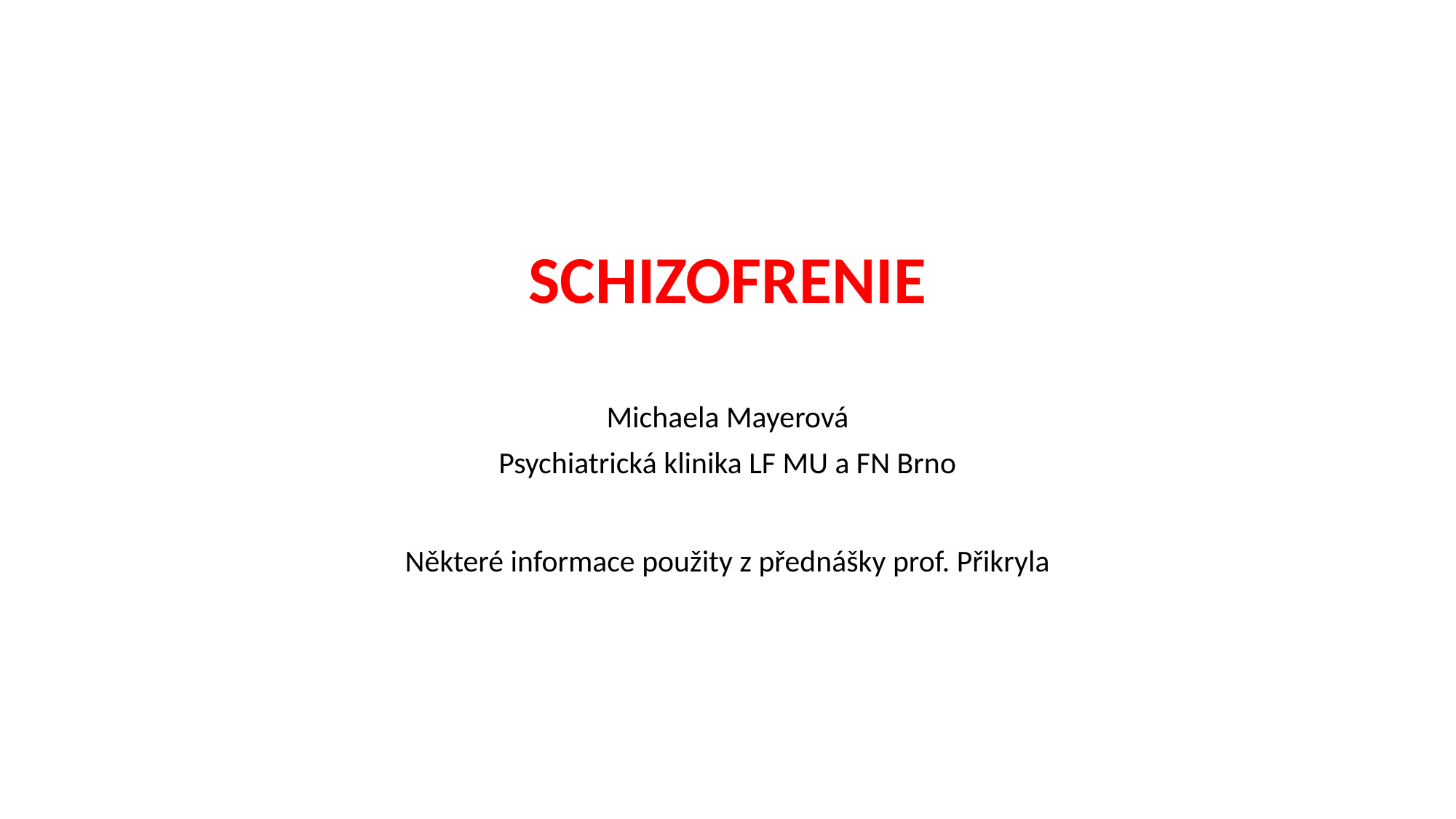

SCHIZOFRENIE
Michaela Mayerová
Psychiatrická klinika LF MU a FN Brno

Některé informace použity z přednášky prof. Přikryla